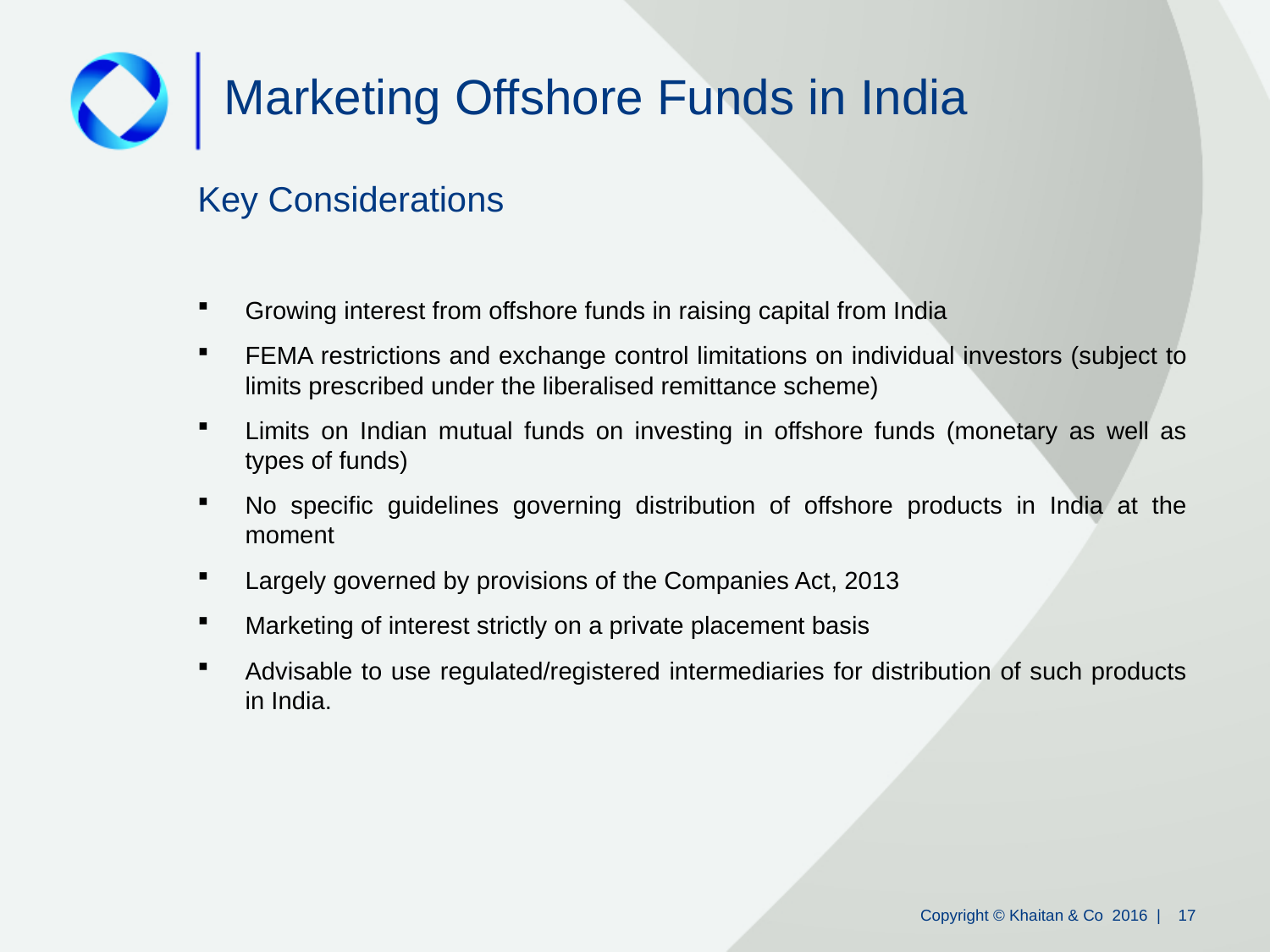

# Marketing Offshore Funds in India
Key Considerations

Growing interest from offshore funds in raising capital from India
FEMA restrictions and exchange control limitations on individual investors (subject to limits prescribed under the liberalised remittance scheme)
Limits on Indian mutual funds on investing in offshore funds (monetary as well as types of funds)
No specific guidelines governing distribution of offshore products in India at the moment
Largely governed by provisions of the Companies Act, 2013
Marketing of interest strictly on a private placement basis
Advisable to use regulated/registered intermediaries for distribution of such products in India.